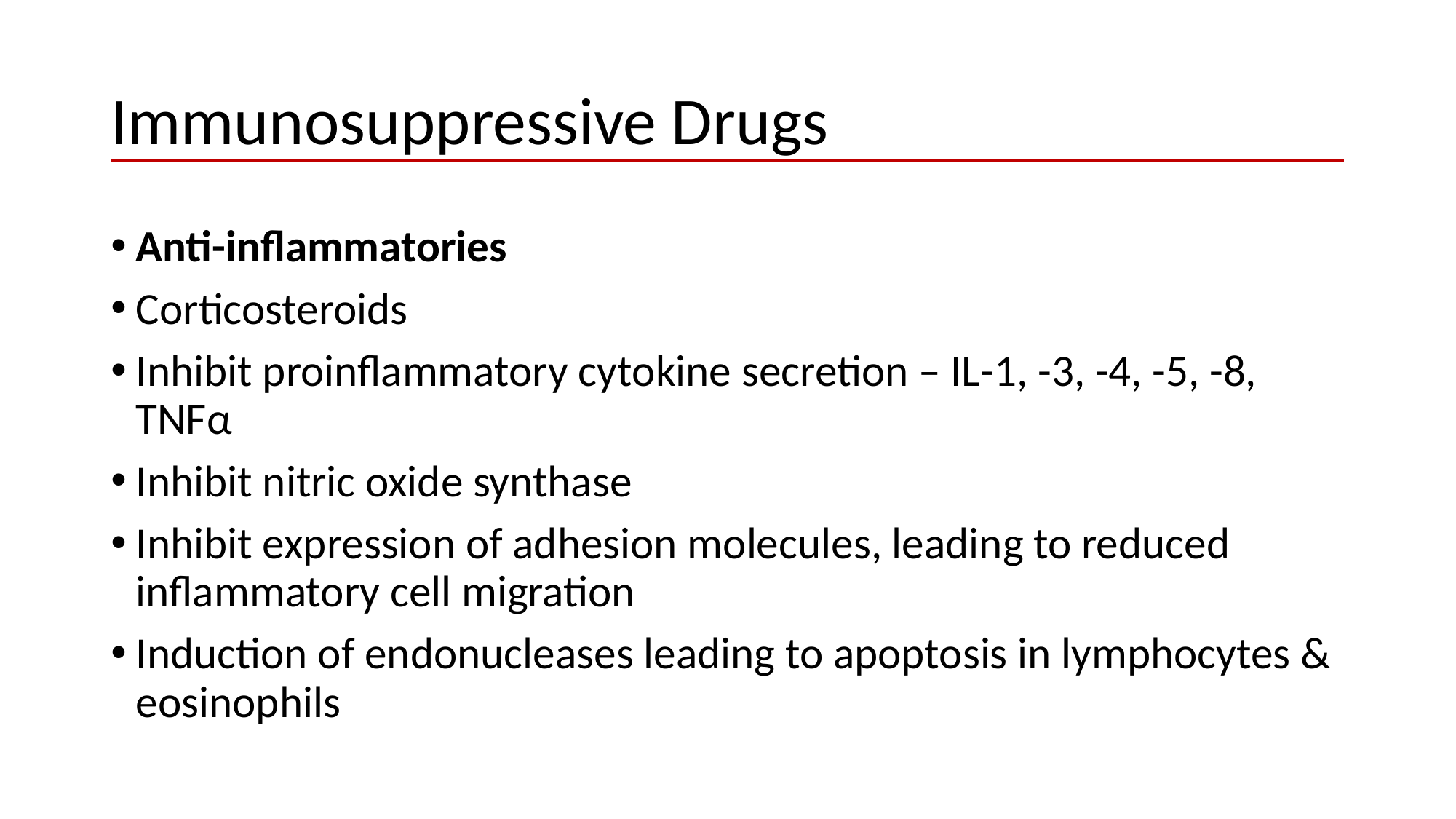

# Immunosuppressive Drugs
Anti-inflammatories
Corticosteroids
Inhibit proinflammatory cytokine secretion – IL-1, -3, -4, -5, -8, TNFα
Inhibit nitric oxide synthase
Inhibit expression of adhesion molecules, leading to reduced inflammatory cell migration
Induction of endonucleases leading to apoptosis in lymphocytes & eosinophils